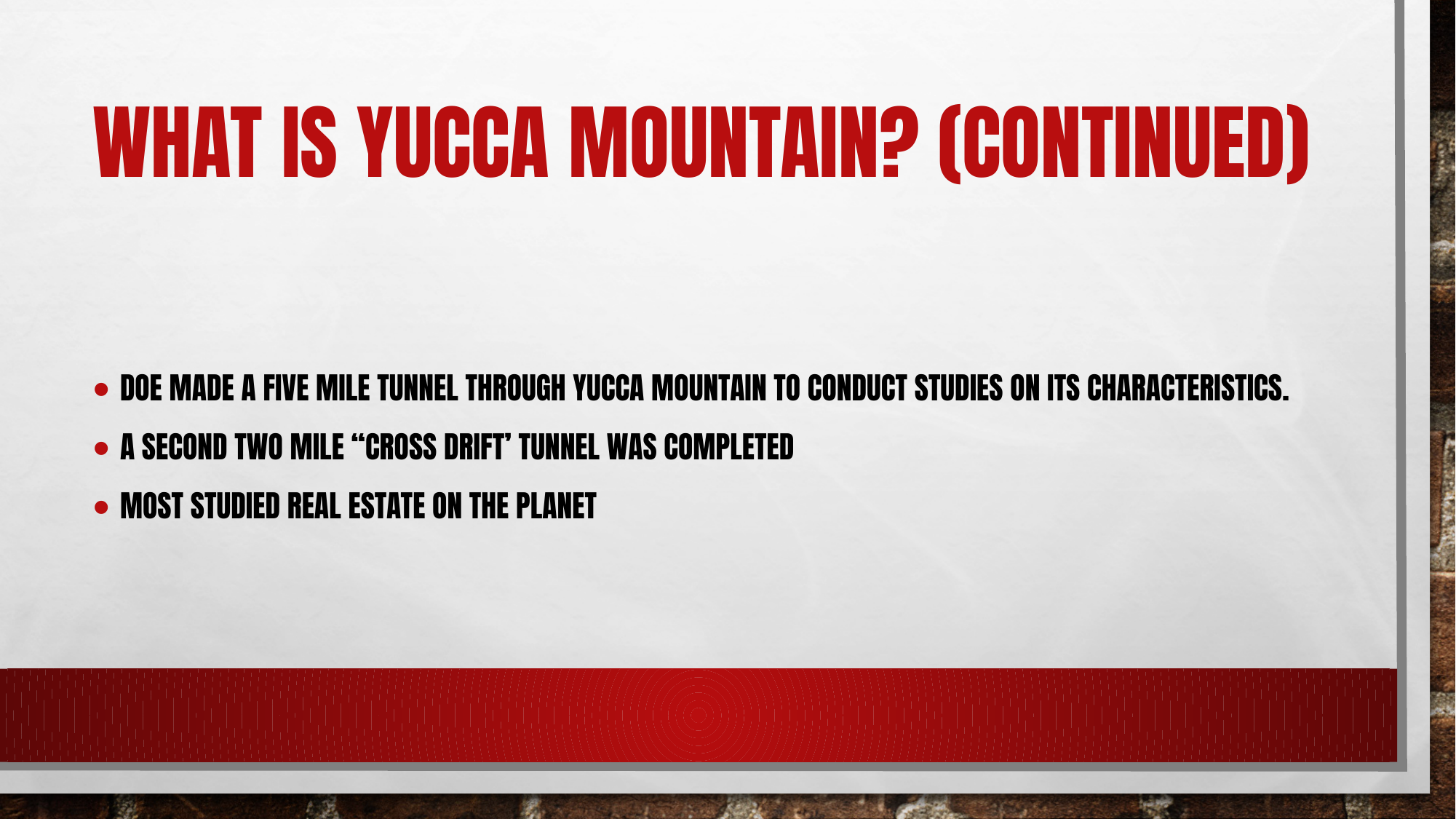

# What is yucca mountain? (continued)
DOE made a five mile tunnel through yucca mountain to conduct studies on its characteristics.
A second two mile “cross drift’ tunnel was completed
Most studied real estate on the planet